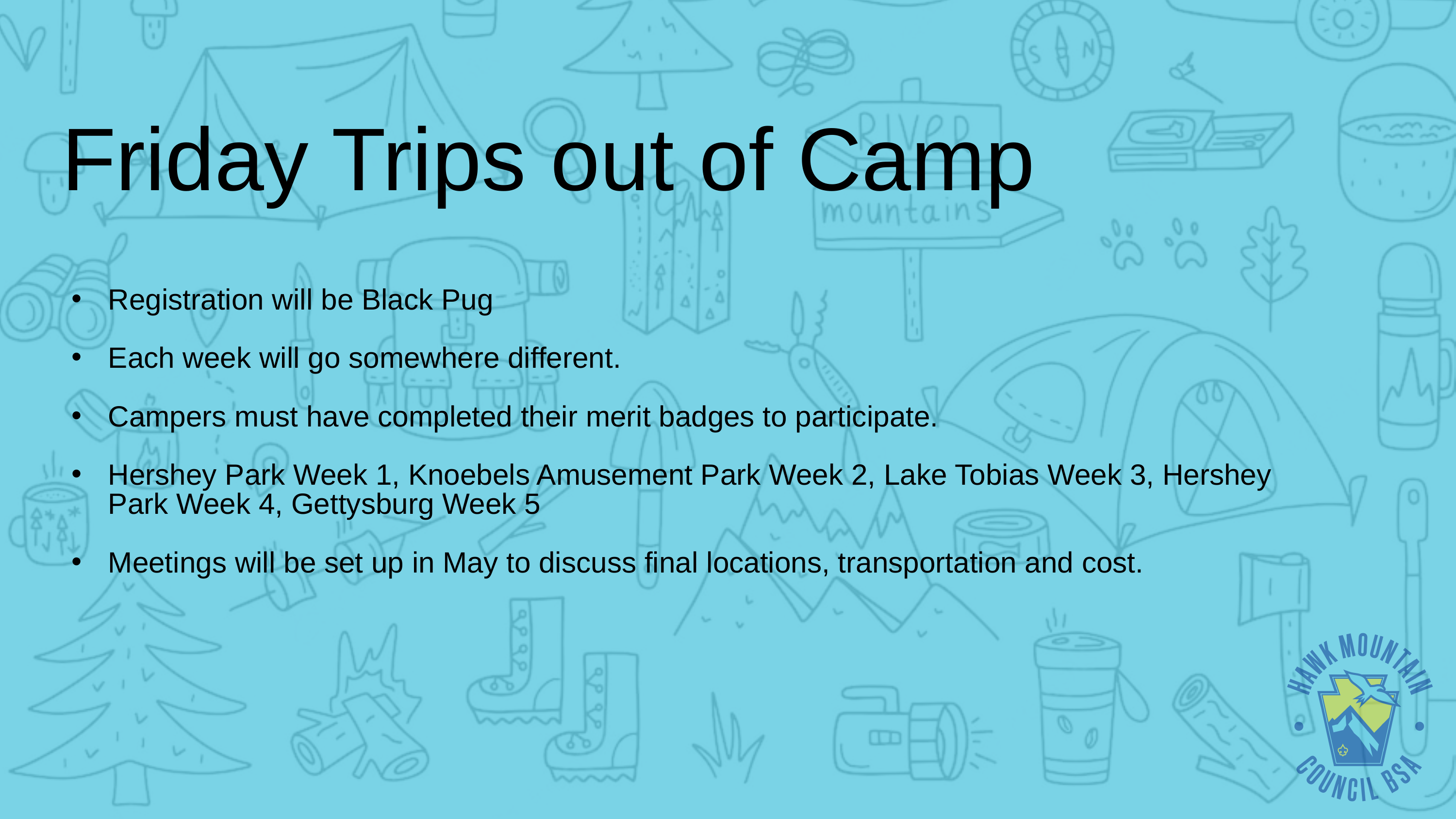

Friday Trips out of Camp
Registration will be Black Pug

Each week will go somewhere different.

Campers must have completed their merit badges to participate.

Hershey Park Week 1, Knoebels Amusement Park Week 2, Lake Tobias Week 3, Hershey Park Week 4, Gettysburg Week 5

Meetings will be set up in May to discuss final locations, transportation and cost.